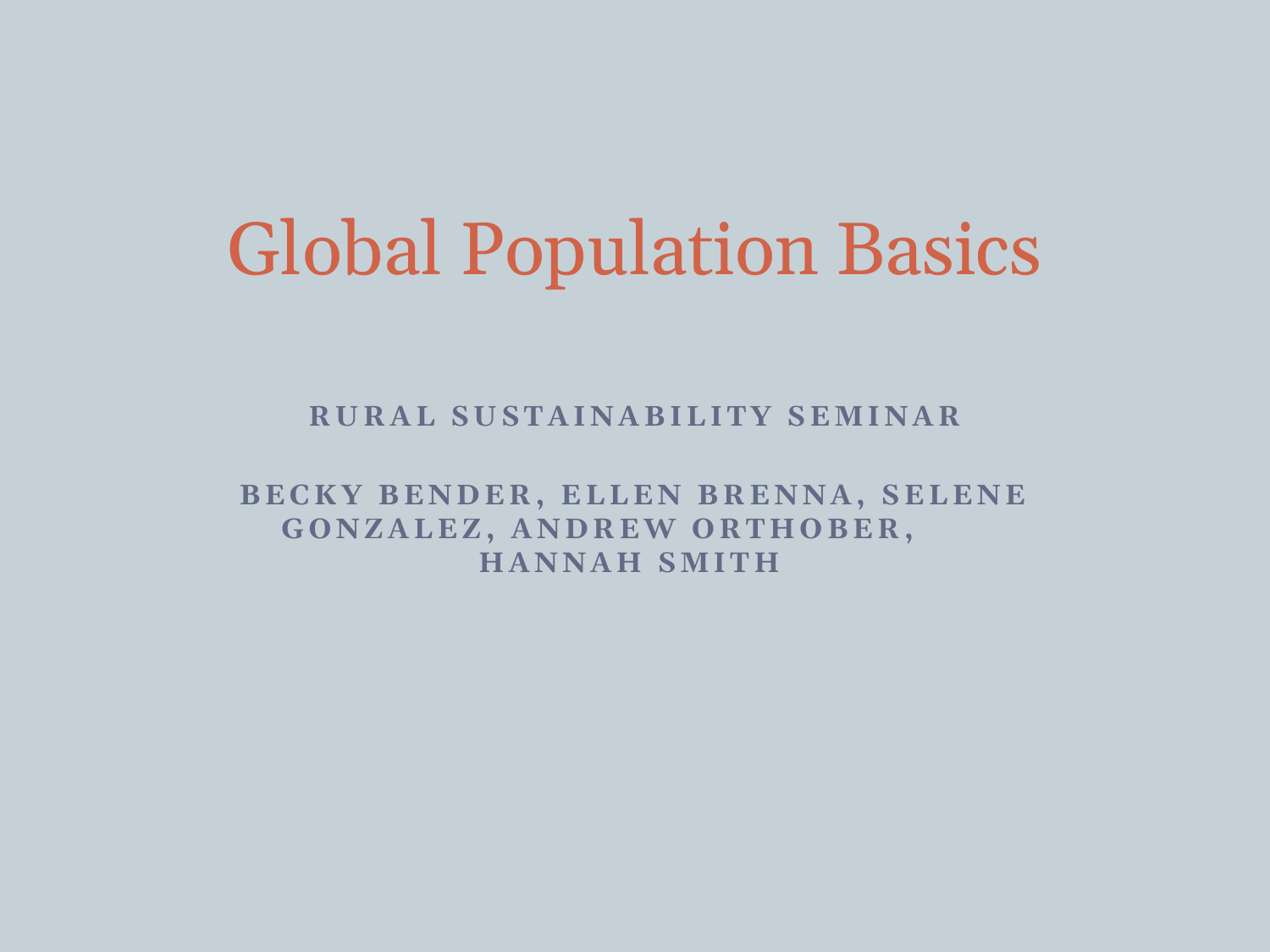

# Global Population Basics
Rural sustainability seminar

Becky Bender, Ellen Brenna, Selene Gonzalez, Andrew Orthober,       Hannah Smith